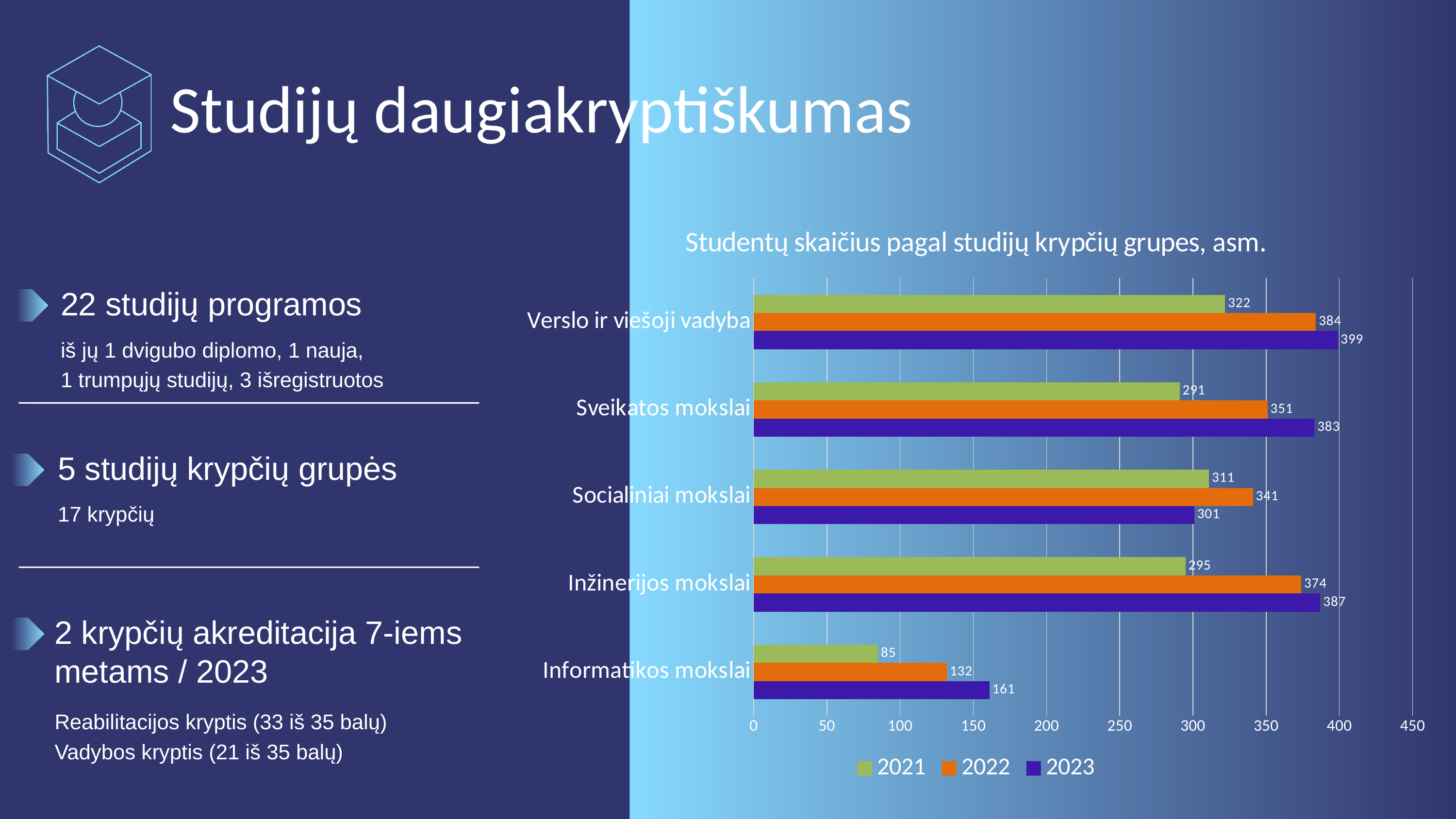

Studijų daugiakryptiškumas

### Chart: Studentų skaičius pagal studijų krypčių grupes, asm.

| Category | 2023 | 2022 | 2021 |
|---|---|---|---|
| Informatikos mokslai | 161.0 | 132.0 | 85.0 |
| Inžinerijos mokslai | 387.0 | 374.0 | 295.0 |
| Socialiniai mokslai | 301.0 | 341.0 | 311.0 |
| Sveikatos mokslai | 383.0 | 351.0 | 291.0 |
| Verslo ir viešoji vadyba | 399.0 | 384.0 | 322.0 |
22 studijų programos
iš jų 1 dvigubo diplomo, 1 nauja,
1 trumpųjų studijų, 3 išregistruotos

5 studijų krypčių grupės
17 krypčių

2 krypčių akreditacija 7-iems metams / 2023
Reabilitacijos kryptis (33 iš 35 balų)
Vadybos kryptis (21 iš 35 balų)